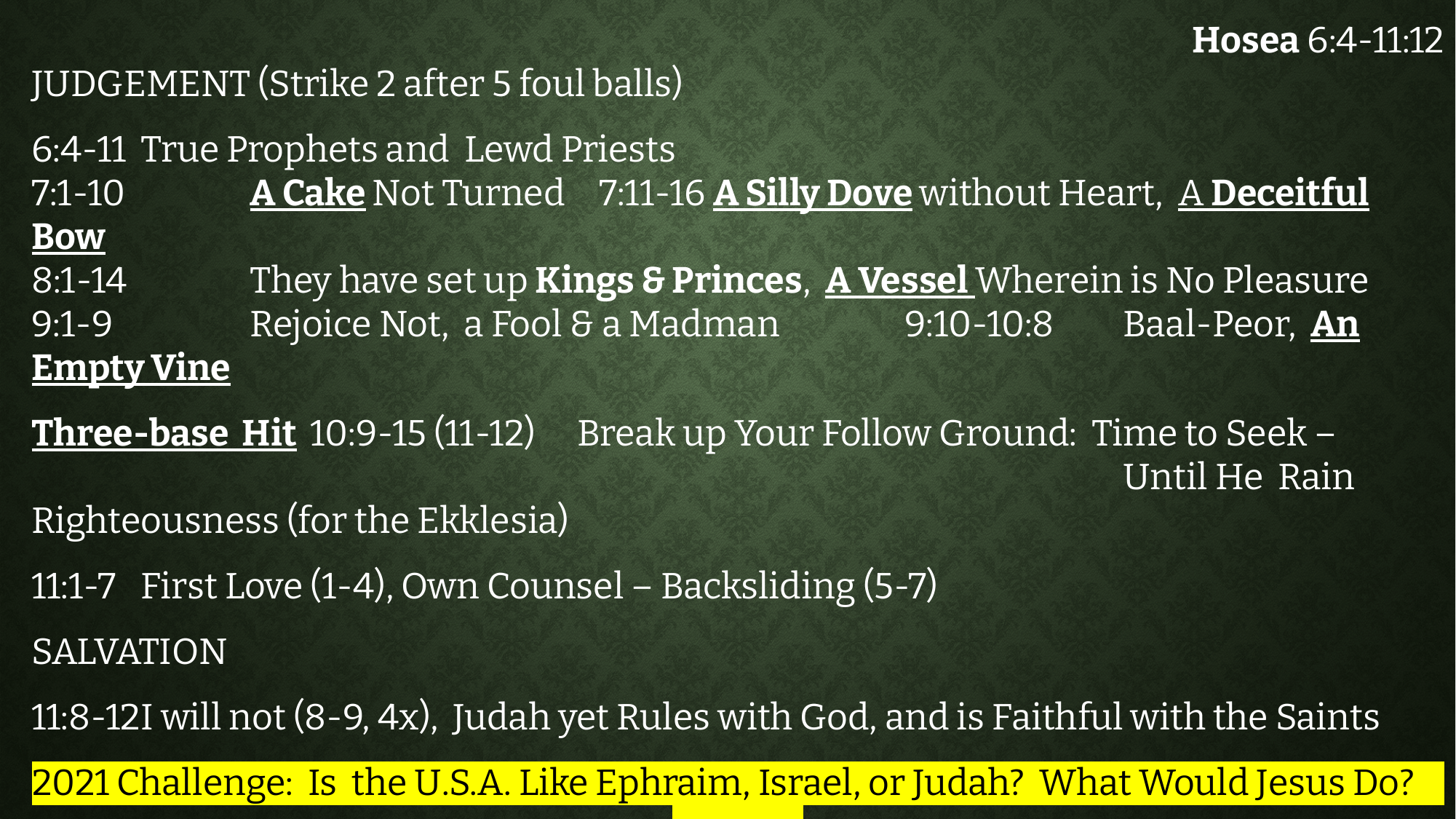

Hosea 6:4-11:12
JUDGEMENT (Strike 2 after 5 foul balls)

6:4-11 	True Prophets and  Lewd Priests
7:1-10		A Cake Not Turned	   7:11-16 A Silly Dove without Heart,  A Deceitful Bow
8:1-14		They have set up Kings & Princes,  A Vessel Wherein is No Pleasure
9:1-9		Rejoice Not,  a Fool & a Madman		9:10-10:8 	Baal-Peor,  An Empty Vine

Three-base  Hit  10:9-15 (11-12)	Break up Your Follow Ground:  Time to Seek –
										Until He  Rain Righteousness (for the Ekklesia)

11:1-7 	First Love (1-4), Own Counsel – Backsliding (5-7)

SALVATION

11:8-12	I will not (8-9, 4x),  Judah yet Rules with God, and is Faithful with the Saints

2021 Challenge:  Is  the U.S.A. Like Ephraim, Israel, or Judah?  What Would Jesus Do?

Next Sunday:  Hosea  12-14 (out 3 of 3) 	 	Invite to prayer this Wednesday
												 	“Turning our Laughter to Mourning”